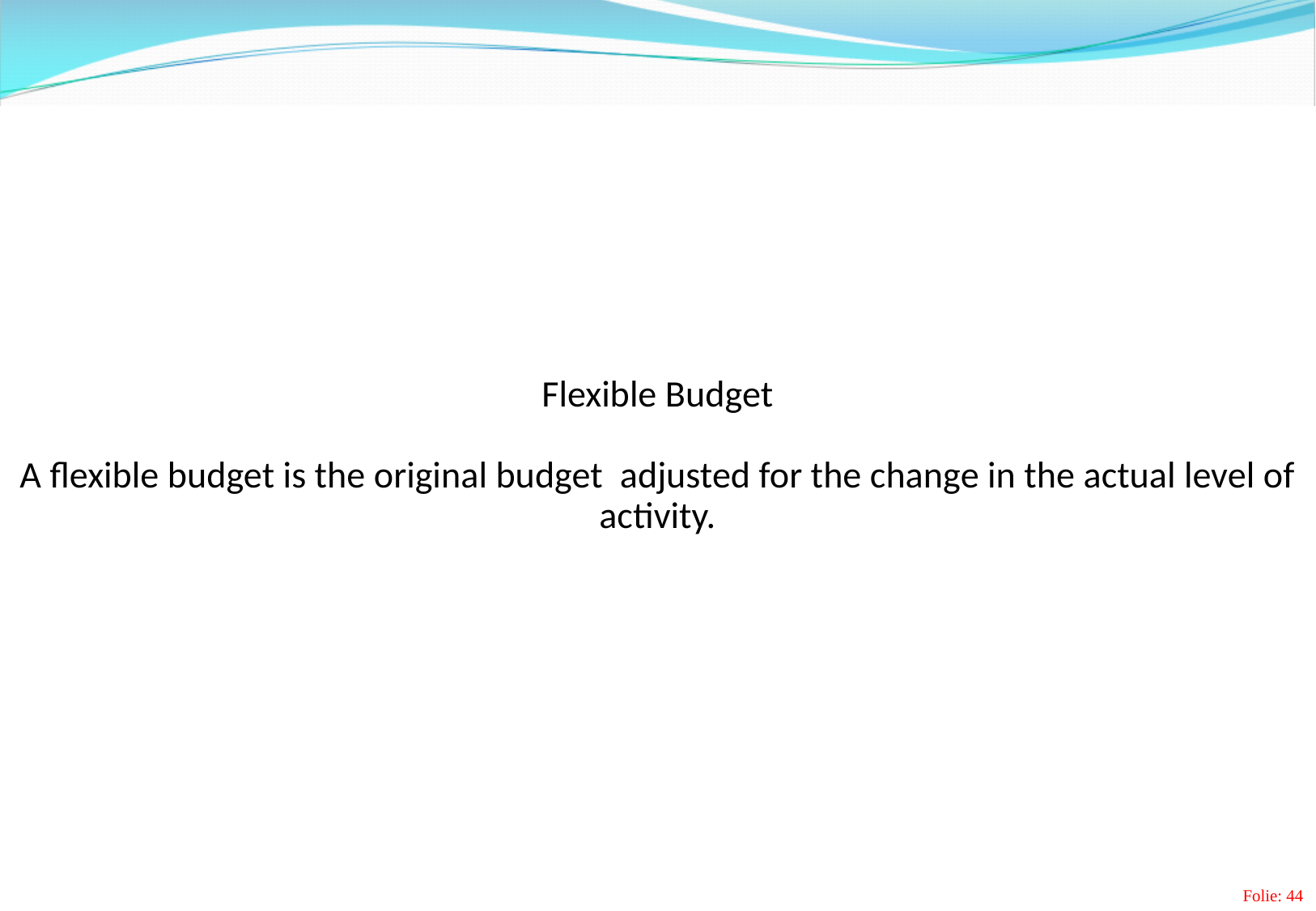

# Flexible Budget A flexible budget is the original budget  adjusted for the change in the actual level of activity.